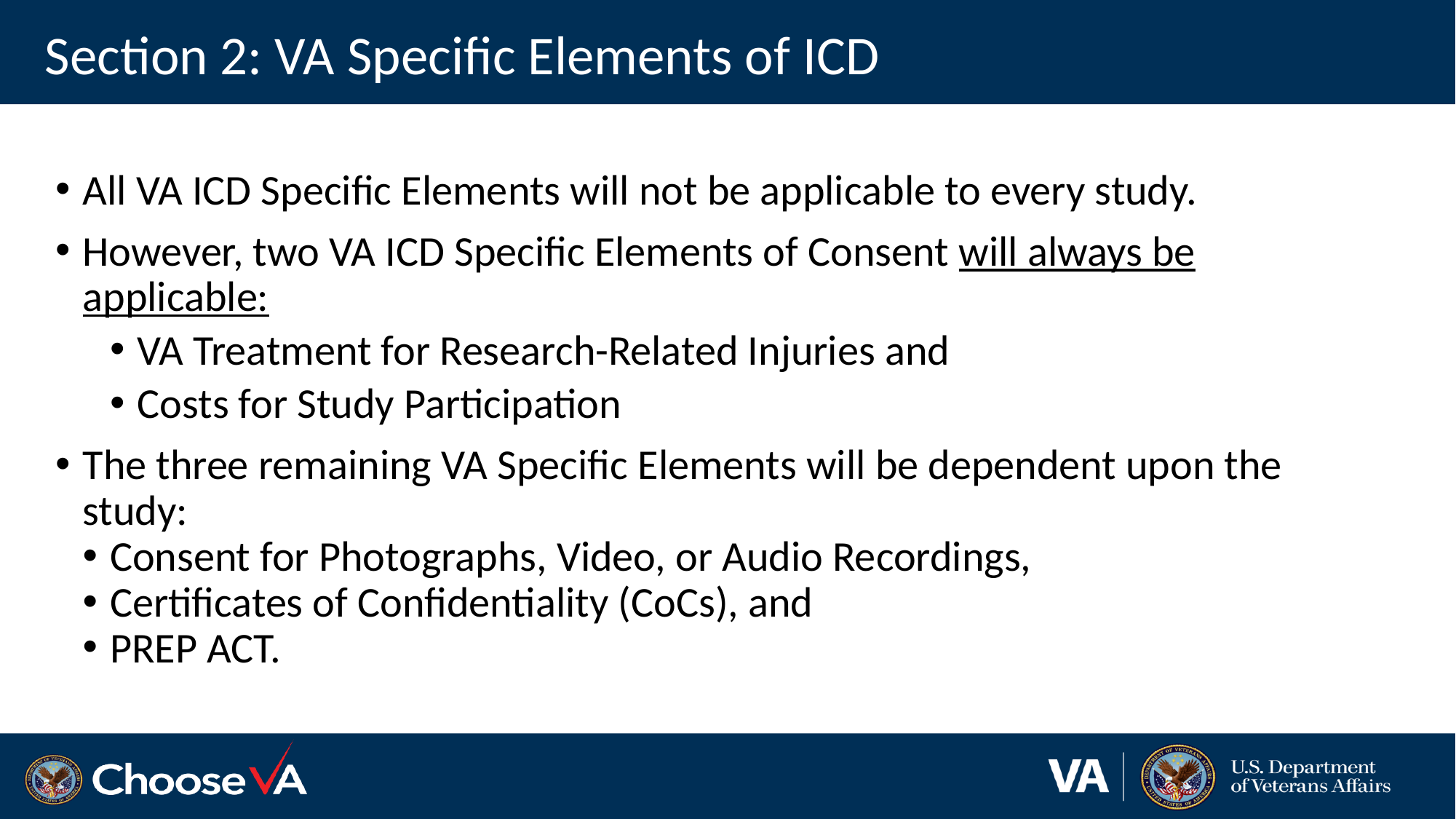

# Section 2: VA Specific Elements of ICD
All VA ICD Specific Elements will not be applicable to every study.
However, two VA ICD Specific Elements of Consent will always be applicable:
VA Treatment for Research-Related Injuries and
Costs for Study Participation
The three remaining VA Specific Elements will be dependent upon the study:
Consent for Photographs, Video, or Audio Recordings,
Certificates of Confidentiality (CoCs), and
PREP ACT.